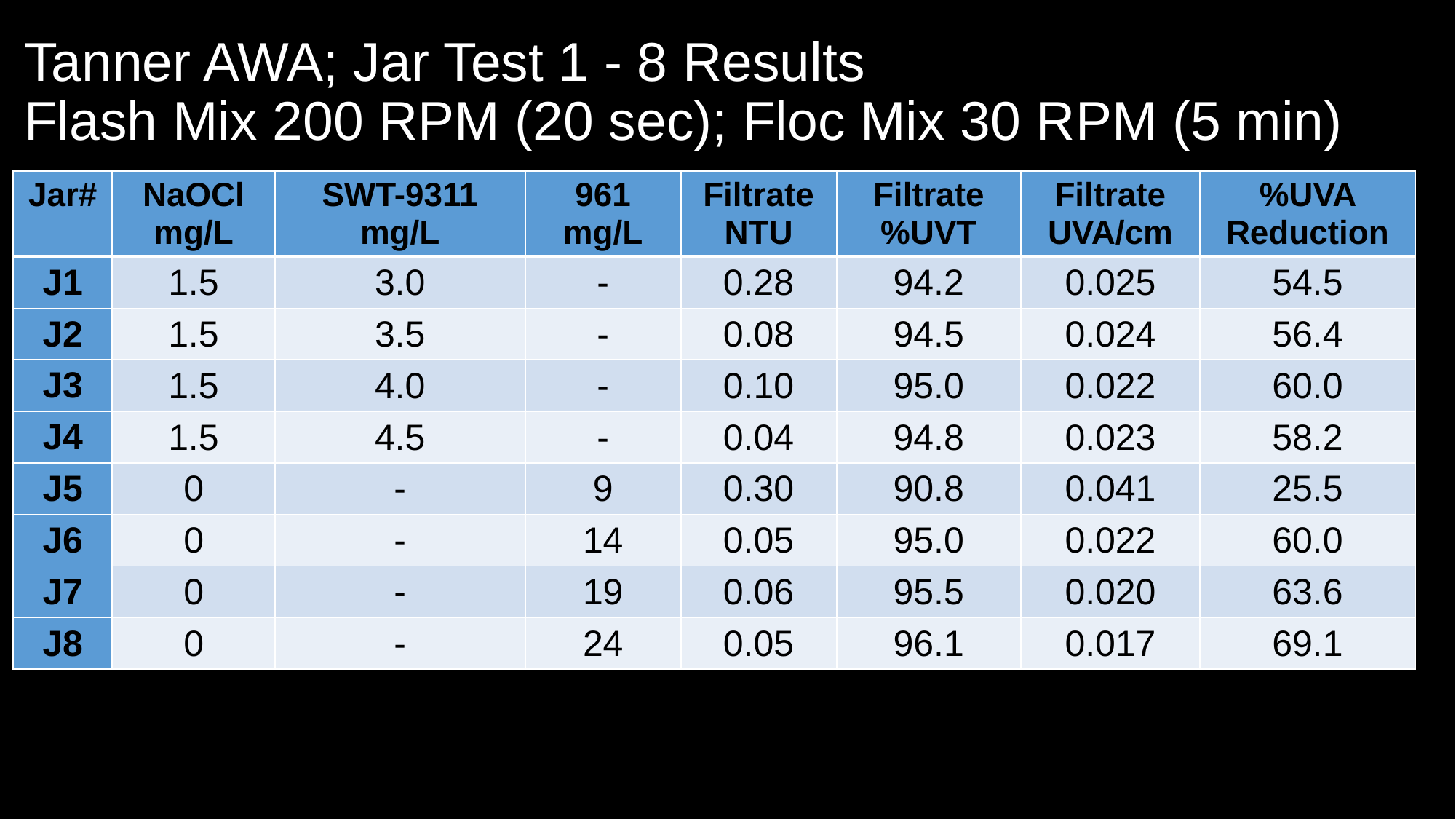

# Tanner AWA; Jar Test 1 - 8 Results Flash Mix 200 RPM (20 sec); Floc Mix 30 RPM (5 min)
| Jar# | NaOCl mg/L | SWT-9311 mg/L | 961 mg/L | Filtrate NTU | Filtrate %UVT | Filtrate UVA/cm | %UVA Reduction |
| --- | --- | --- | --- | --- | --- | --- | --- |
| J1 | 1.5 | 3.0 | - | 0.28 | 94.2 | 0.025 | 54.5 |
| J2 | 1.5 | 3.5 | - | 0.08 | 94.5 | 0.024 | 56.4 |
| J3 | 1.5 | 4.0 | - | 0.10 | 95.0 | 0.022 | 60.0 |
| J4 | 1.5 | 4.5 | - | 0.04 | 94.8 | 0.023 | 58.2 |
| J5 | 0 | - | 9 | 0.30 | 90.8 | 0.041 | 25.5 |
| J6 | 0 | - | 14 | 0.05 | 95.0 | 0.022 | 60.0 |
| J7 | 0 | - | 19 | 0.06 | 95.5 | 0.020 | 63.6 |
| J8 | 0 | - | 24 | 0.05 | 96.1 | 0.017 | 69.1 |